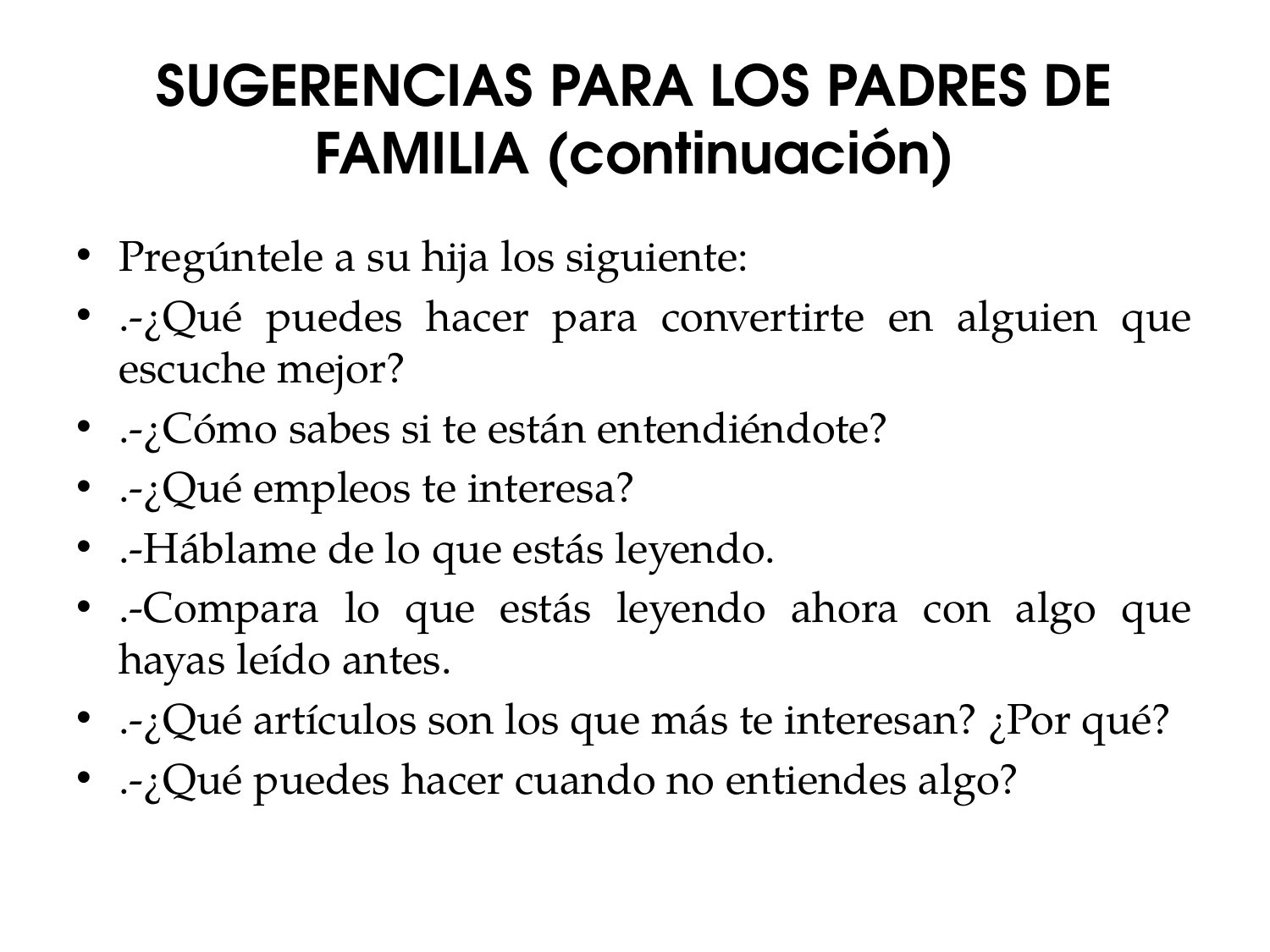

# SUGERENCIAS PARA LOS PADRES DE FAMILIA (continuación)
Pregúntele a su hija los siguiente:
.-¿Qué puedes hacer para convertirte en alguien que escuche mejor?
.-¿Cómo sabes si te están entendiéndote?
.-¿Qué empleos te interesa?
.-Háblame de lo que estás leyendo.
.-Compara lo que estás leyendo ahora con algo que hayas leído antes.
.-¿Qué artículos son los que más te interesan? ¿Por qué?
.-¿Qué puedes hacer cuando no entiendes algo?